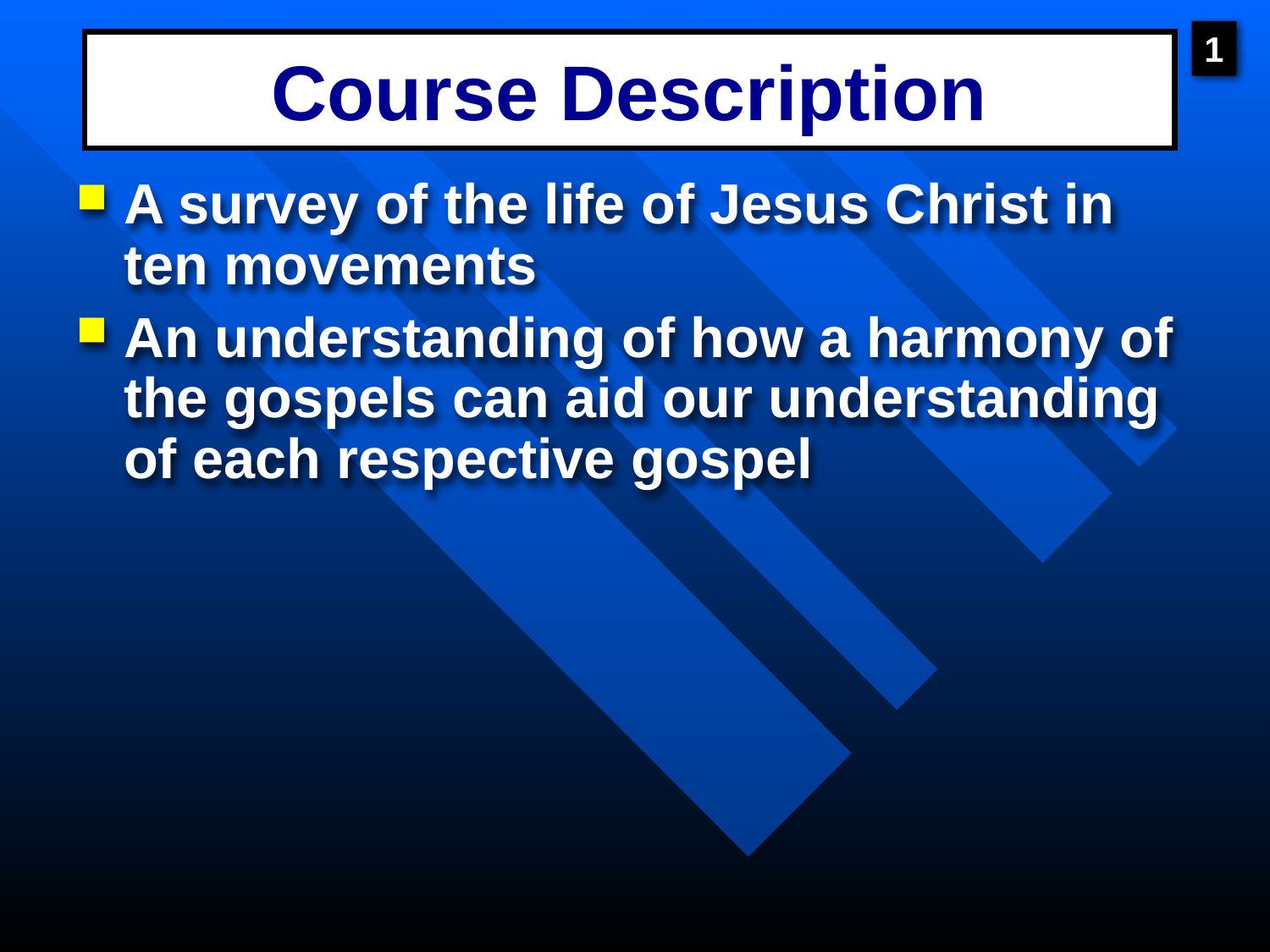

1
# Course Description
A survey of the life of Jesus Christ in ten movements
An understanding of how a harmony of the gospels can aid our understanding of each respective gospel